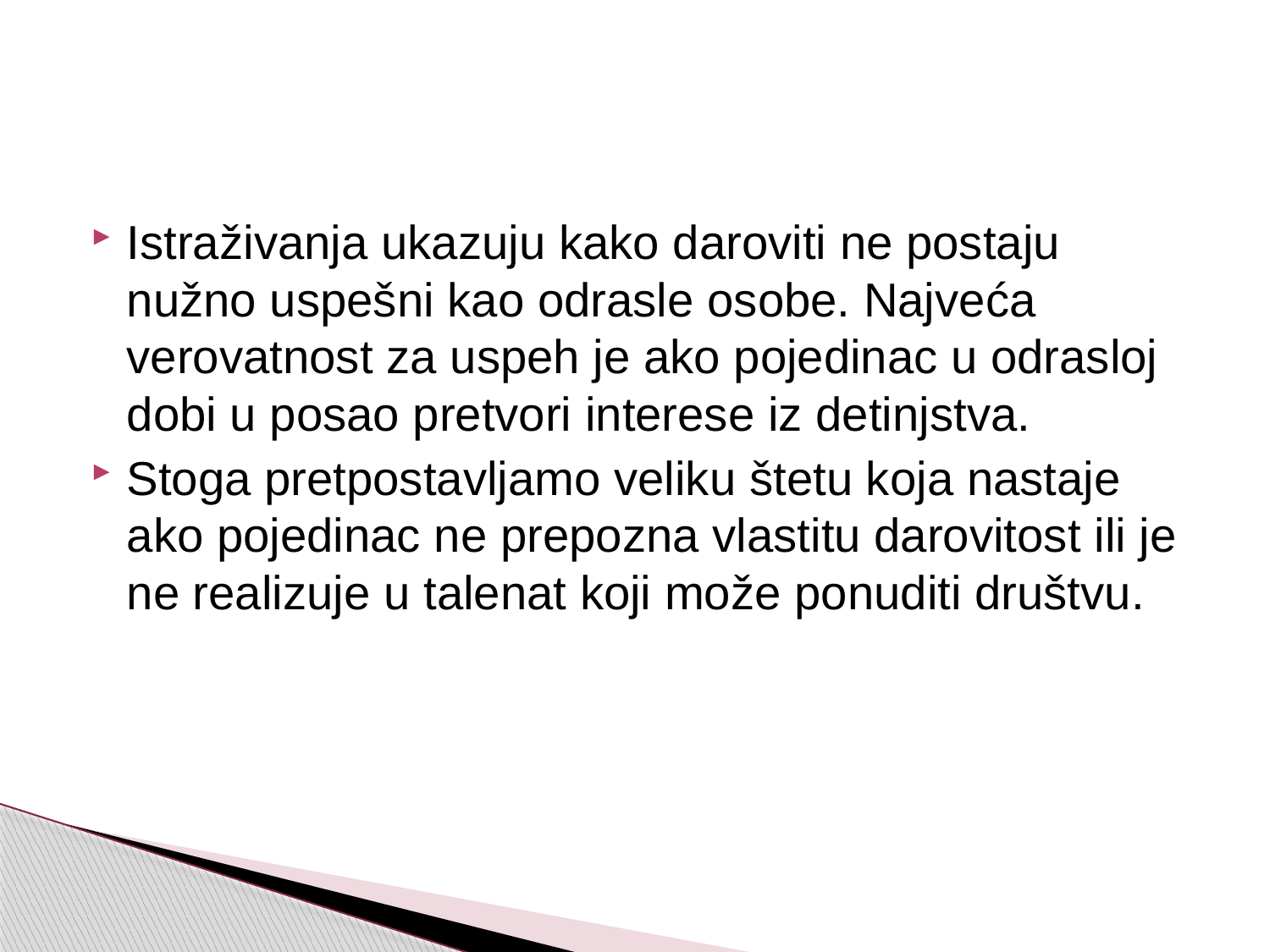

#
Istraživanja ukazuju kako daroviti ne postaju nužno uspešni kao odrasle osobe. Najveća verovatnost za uspeh je ako pojedinac u odrasloj dobi u posao pretvori interese iz detinjstva.
Stoga pretpostavljamo veliku štetu koja nastaje ako pojedinac ne prepozna vlastitu darovitost ili je ne realizuje u talenat koji može ponuditi društvu.